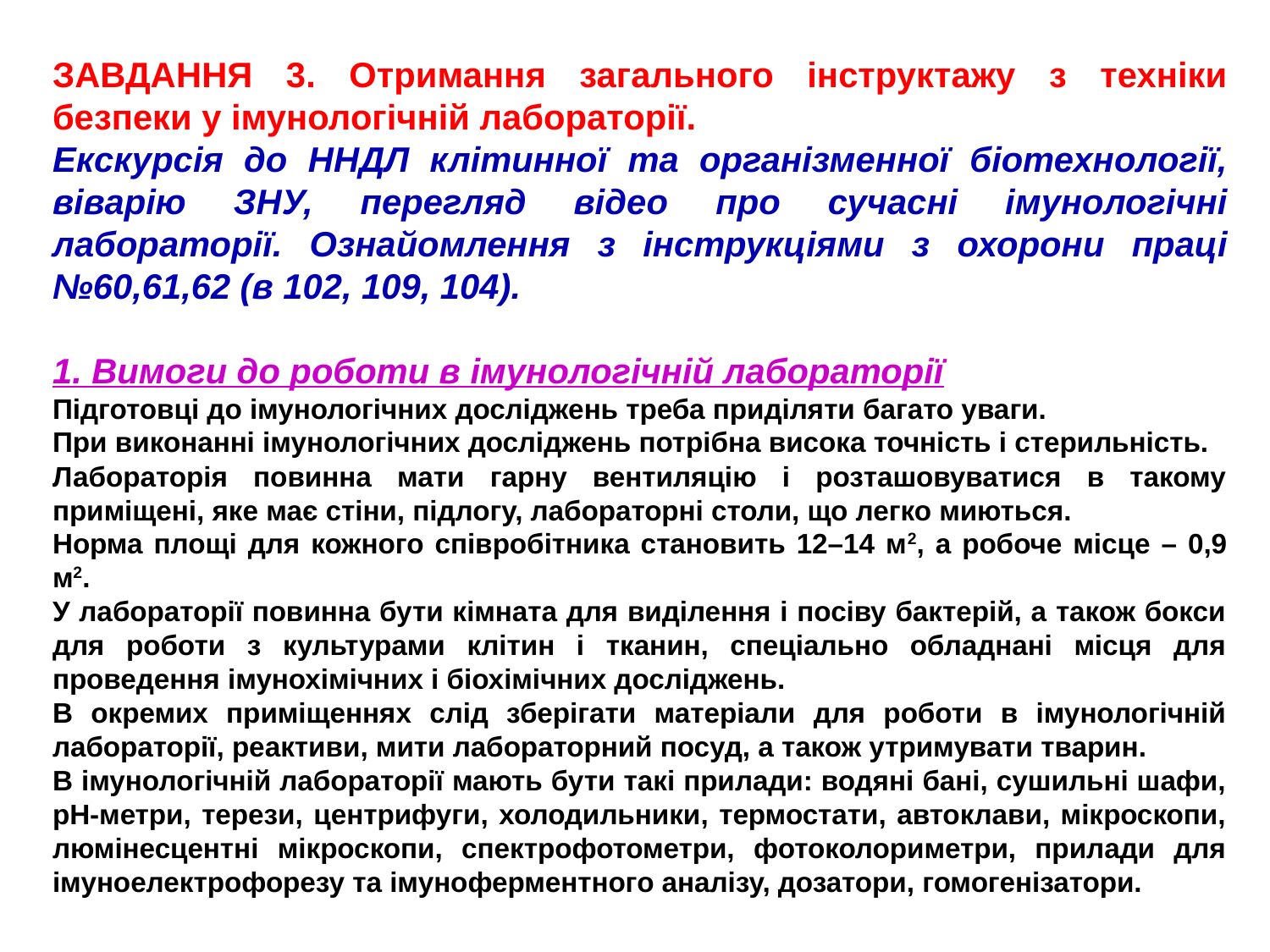

ЗАВДАННЯ 3. Отримання загального інструктажу з техніки безпеки у імунологічній лабораторії.
Екскурсія до ННДЛ клітинної та організменної біотехнології, віварію ЗНУ, перегляд відео про сучасні імунологічні лабораторії. Ознайомлення з інструкціями з охорони праці №60,61,62 (в 102, 109, 104).

1. Вимоги до роботи в імунологічній лабораторії
Підготовці до імунологічних досліджень треба приділяти багато уваги.
При виконанні імунологічних досліджень потрібна висока точність і стерильність.
Лабораторія повинна мати гарну вентиляцію і розташовуватися в такому приміщені, яке має стіни, підлогу, лабораторні столи, що легко миються.
Норма площі для кожного співробітника становить 12–14 м2, а робоче місце – 0,9 м2.
У лабораторії повинна бути кімната для виділення і посіву бактерій, а також бокси для роботи з культурами клітин і тканин, спеціально обладнані місця для проведення імунохімічних і біохімічних досліджень.
В окремих приміщеннях слід зберігати матеріали для роботи в імунологічній лабораторії, реактиви, мити лабораторний посуд, а також утримувати тварин.
В імунологічній лабораторії мають бути такі прилади: водяні бані, сушильні шафи, рН-метри, терези, центрифуги, холодильники, термостати, автоклави, мікроскопи, люмінесцентні мікроскопи, спектрофотометри, фотоколориметри, прилади для імуноелектрофорезу та імуноферментного аналізу, дозатори, гомогенізатори.